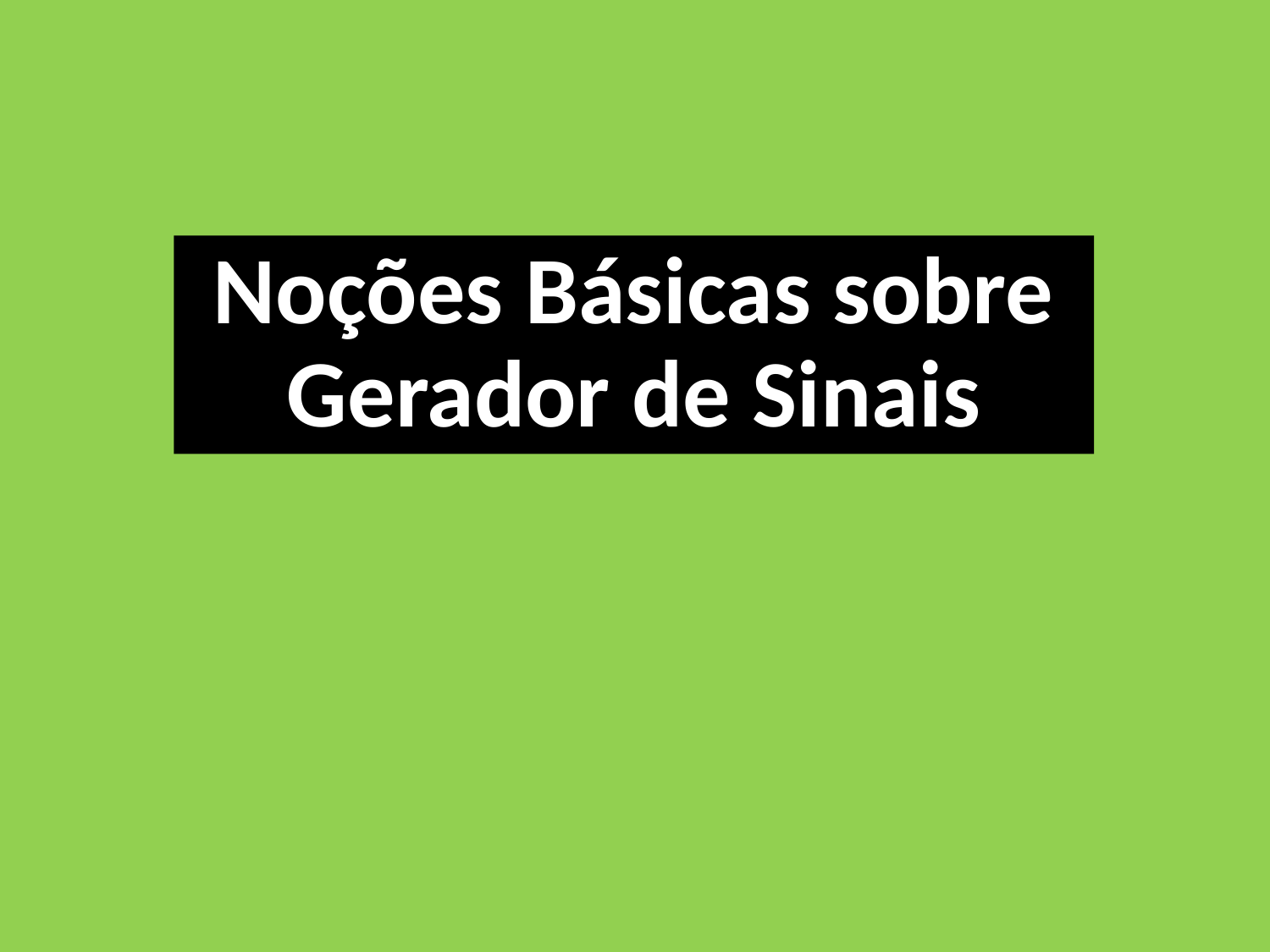

# Noções Básicas sobre Gerador de Sinais